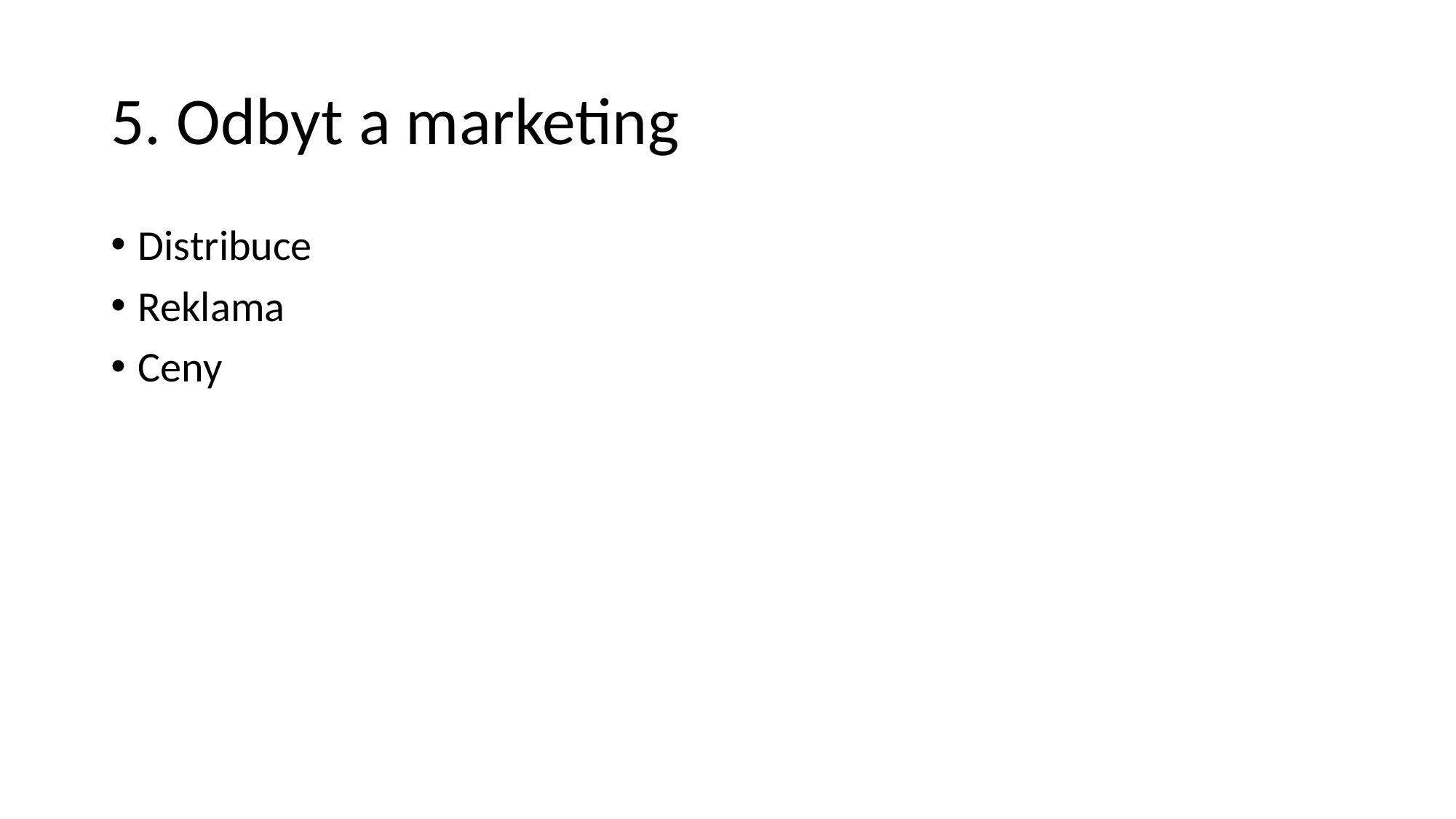

# 5. Odbyt a marketing
Distribuce
Reklama
Ceny